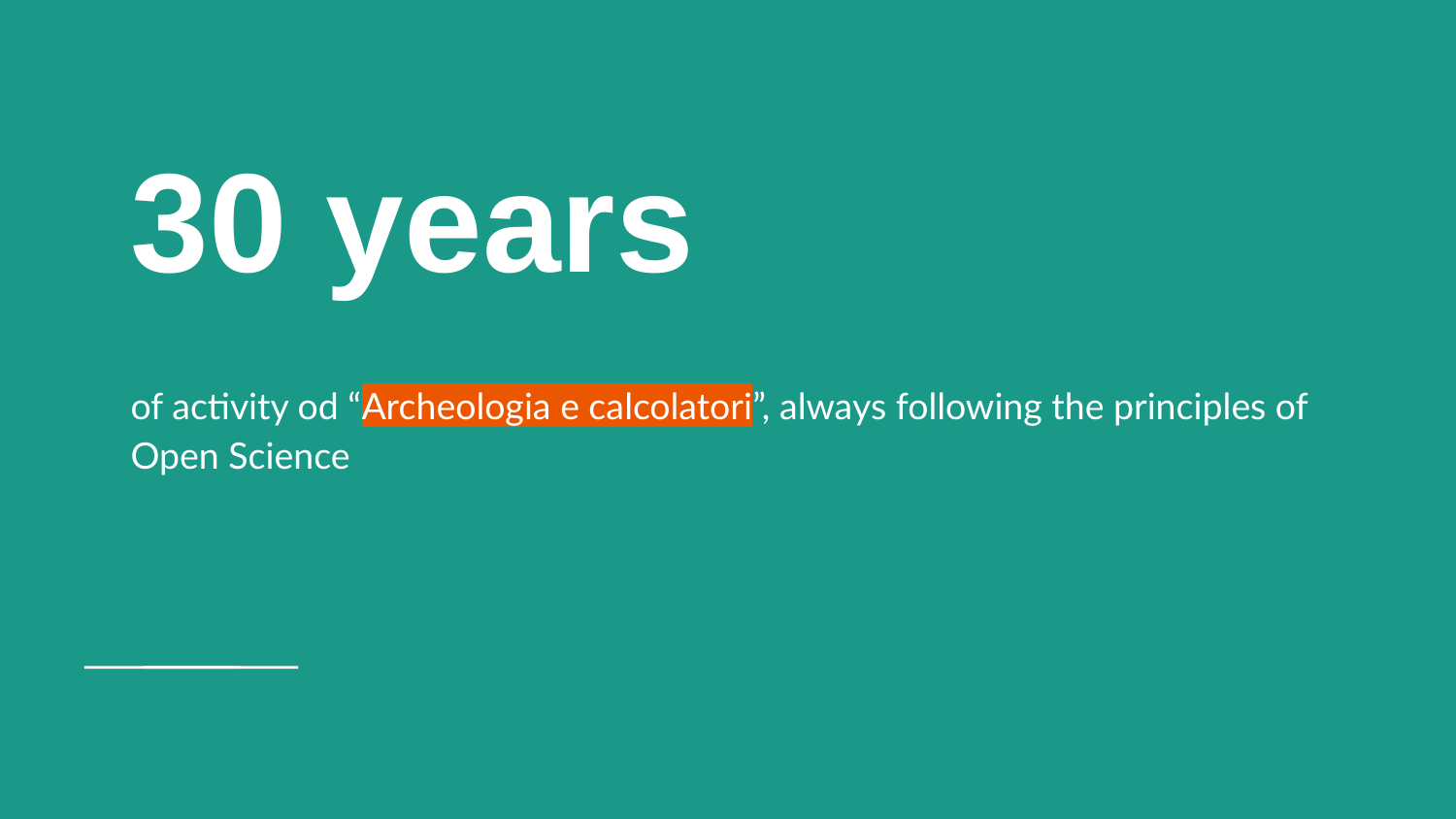

# 30 years
of activity od “Archeologia e calcolatori”, always following the principles of Open Science